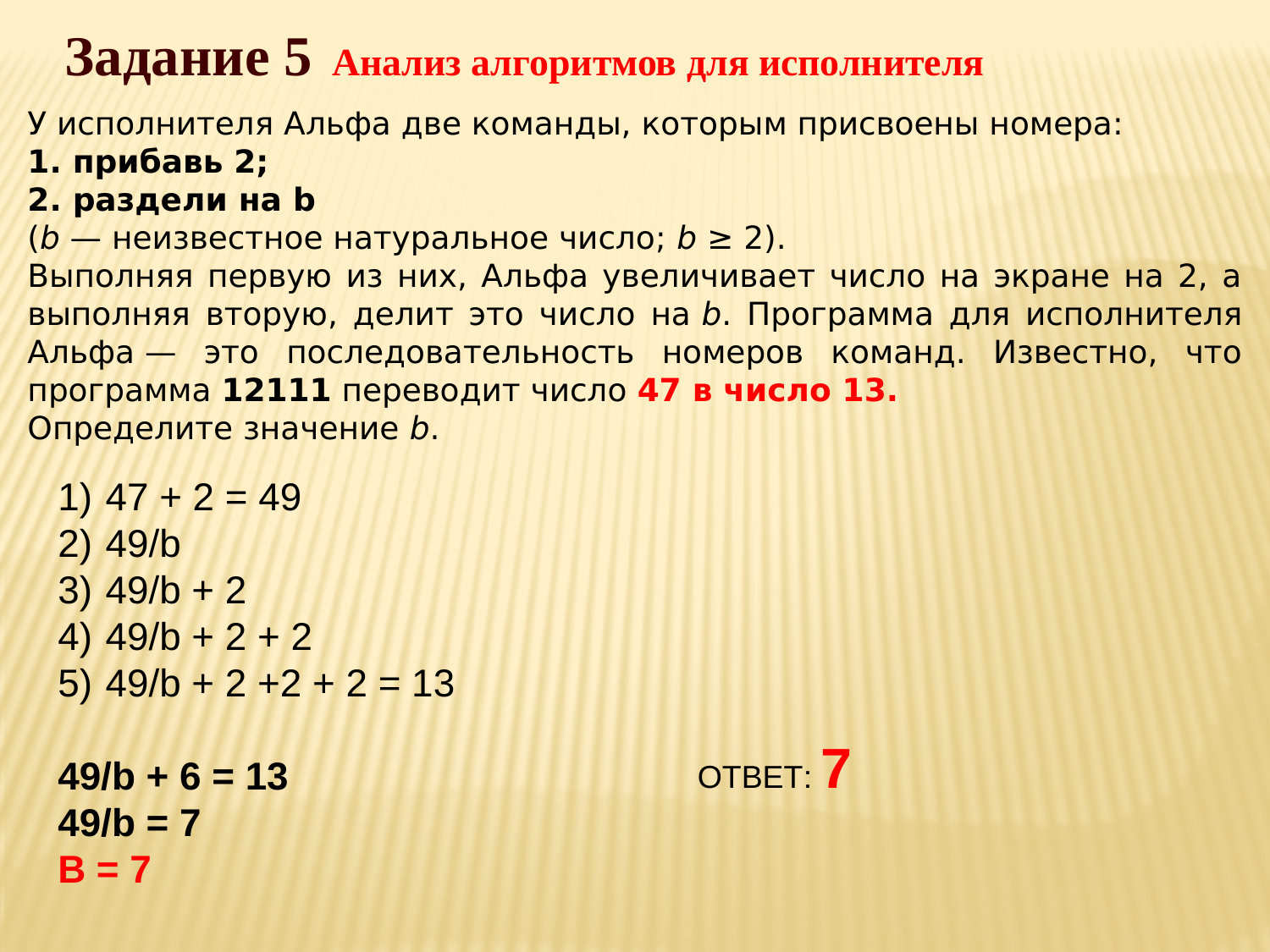

Задание 5 Анализ алгоритмов для исполнителя
У исполнителя Альфа две команды, которым присвоены номера:
1. прибавь 2;
2. раздели на b
(b — неизвестное натуральное число; b ≥ 2).
Выполняя первую из них, Альфа увеличивает число на экране на 2, а выполняя вторую, делит это число на b. Программа для исполнителя Альфа — это последовательность номеров команд. Известно, что программа 12111 переводит число 47 в число 13.
Определите значение b.
47 + 2 = 49
49/b
49/b + 2
49/b + 2 + 2
49/b + 2 +2 + 2 = 13

49/b + 6 = 13
49/b = 7
B = 7

ОТВЕТ: 7